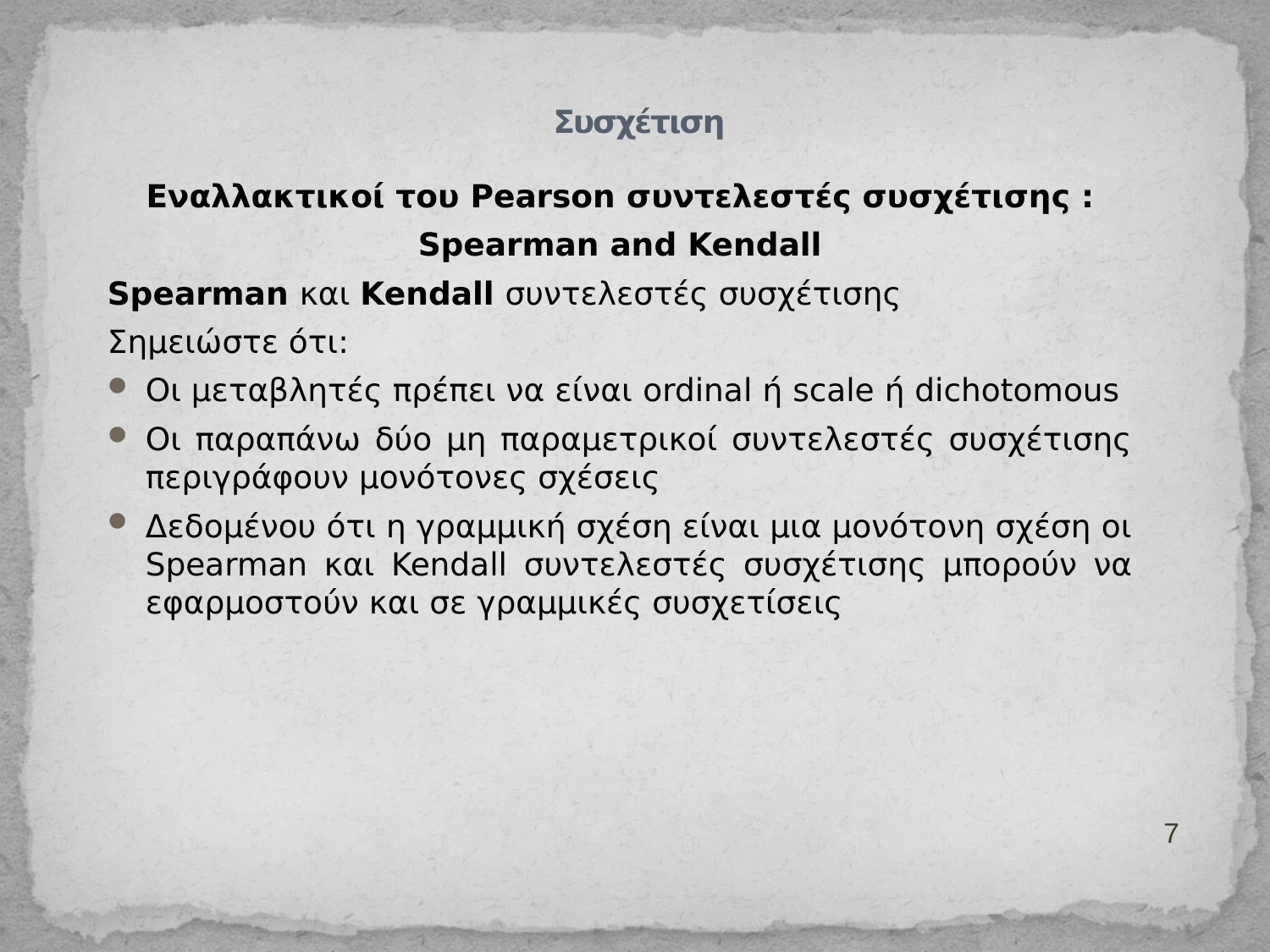

# Συσχέτιση

Εναλλακτικοί του Pearson συντελεστές συσχέτισης :
Spearman and Kendall
Spearman και Kendall συντελεστές συσχέτισης
Σημειώστε ότι:
Οι μεταβλητές πρέπει να είναι ordinal ή scale ή dichotomous
Οι παραπάνω δύο μη παραμετρικοί συντελεστές συσχέτισης περιγράφουν μονότονες σχέσεις
Δεδομένου ότι η γραμμική σχέση είναι μια μονότονη σχέση οι Spearman και Kendall συντελεστές συσχέτισης μπορούν να εφαρμοστούν και σε γραμμικές συσχετίσεις
7